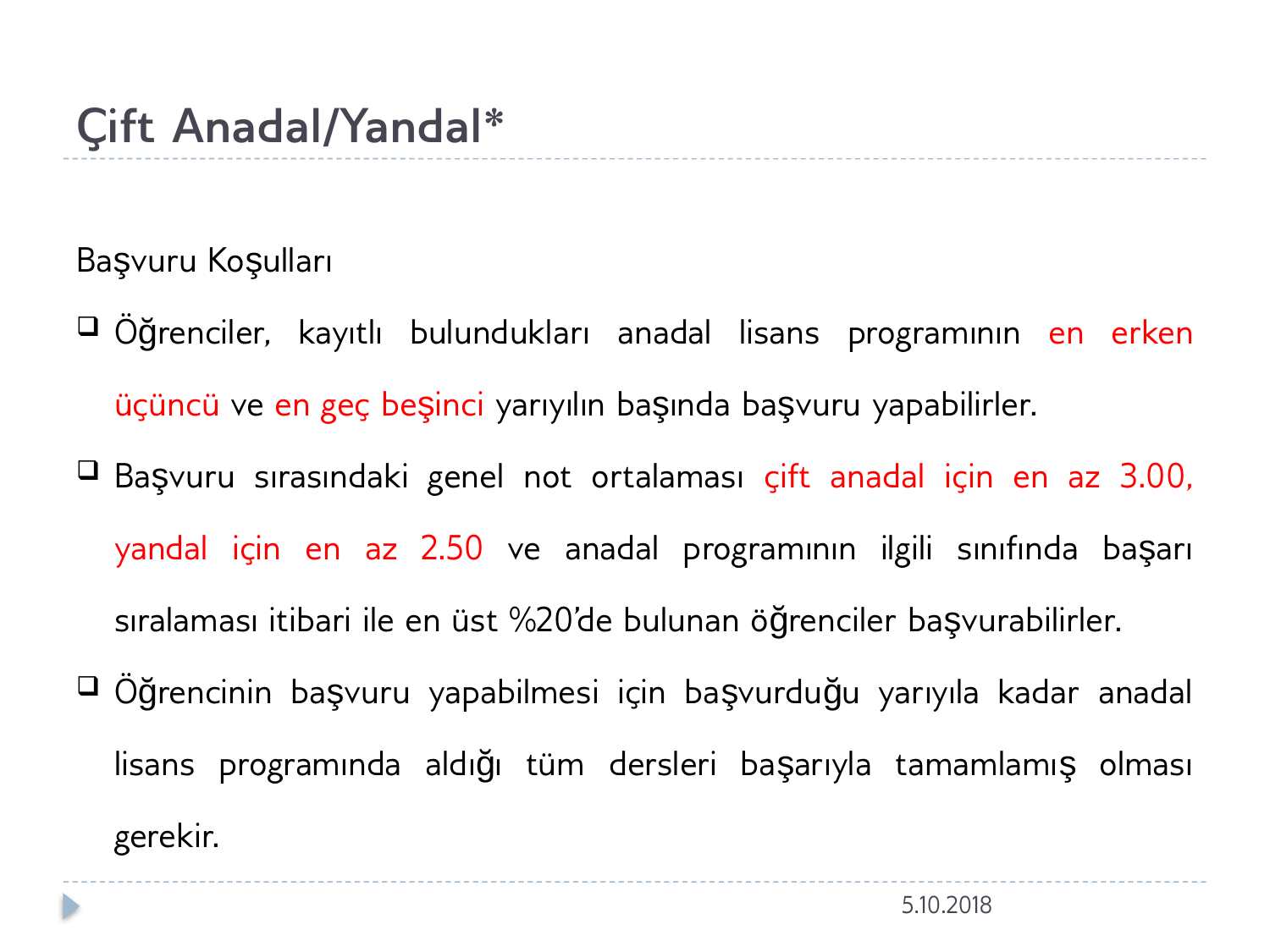

# Çift Anadal/Yandal*
Başvuru Koşulları
Öğrenciler, kayıtlı bulundukları anadal lisans programının en erken üçüncü ve en geç beşinci yarıyılın başında başvuru yapabilirler.
Başvuru sırasındaki genel not ortalaması çift anadal için en az 3.00, yandal için en az 2.50 ve anadal programının ilgili sınıfında başarı sıralaması itibari ile en üst %20’de bulunan öğrenciler başvurabilirler.
Öğrencinin başvuru yapabilmesi için başvurduğu yarıyıla kadar anadal lisans programında aldığı tüm dersleri başarıyla tamamlamış olması gerekir.

 *Harran Üniversitesi Öğrenci Klavuzu 2015 (Ön Lisans- Lisans), Şanlıurfa

5.10.2018